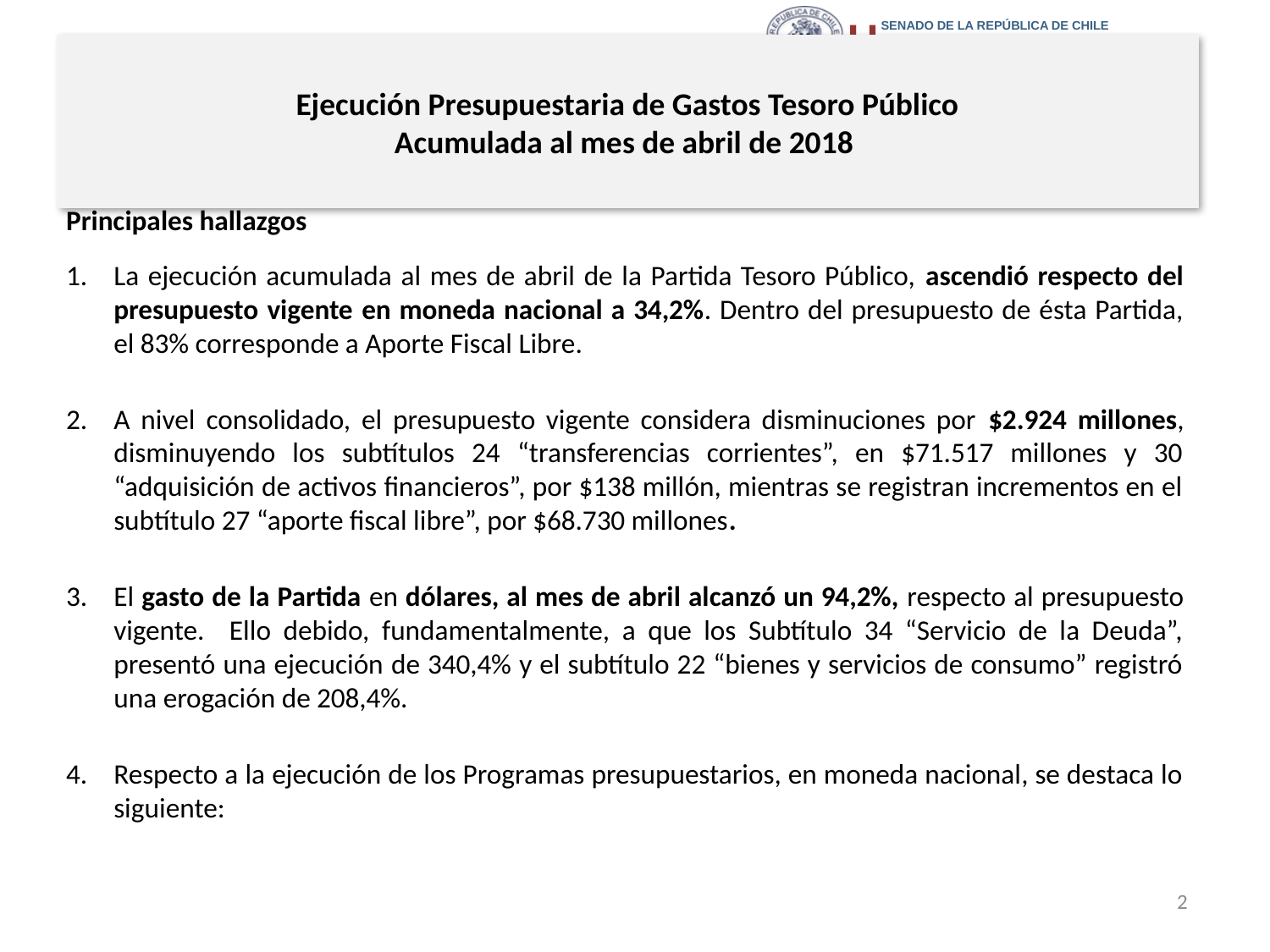

# Ejecución Presupuestaria de Gastos Tesoro Público Acumulada al mes de abril de 2018
Principales hallazgos
La ejecución acumulada al mes de abril de la Partida Tesoro Público, ascendió respecto del presupuesto vigente en moneda nacional a 34,2%. Dentro del presupuesto de ésta Partida, el 83% corresponde a Aporte Fiscal Libre.
A nivel consolidado, el presupuesto vigente considera disminuciones por $2.924 millones, disminuyendo los subtítulos 24 “transferencias corrientes”, en $71.517 millones y 30 “adquisición de activos financieros”, por $138 millón, mientras se registran incrementos en el subtítulo 27 “aporte fiscal libre”, por $68.730 millones.
El gasto de la Partida en dólares, al mes de abril alcanzó un 94,2%, respecto al presupuesto vigente.  Ello debido, fundamentalmente, a que los Subtítulo 34 “Servicio de la Deuda”, presentó una ejecución de 340,4% y el subtítulo 22 “bienes y servicios de consumo” registró una erogación de 208,4%.
Respecto a la ejecución de los Programas presupuestarios, en moneda nacional, se destaca lo siguiente:
2